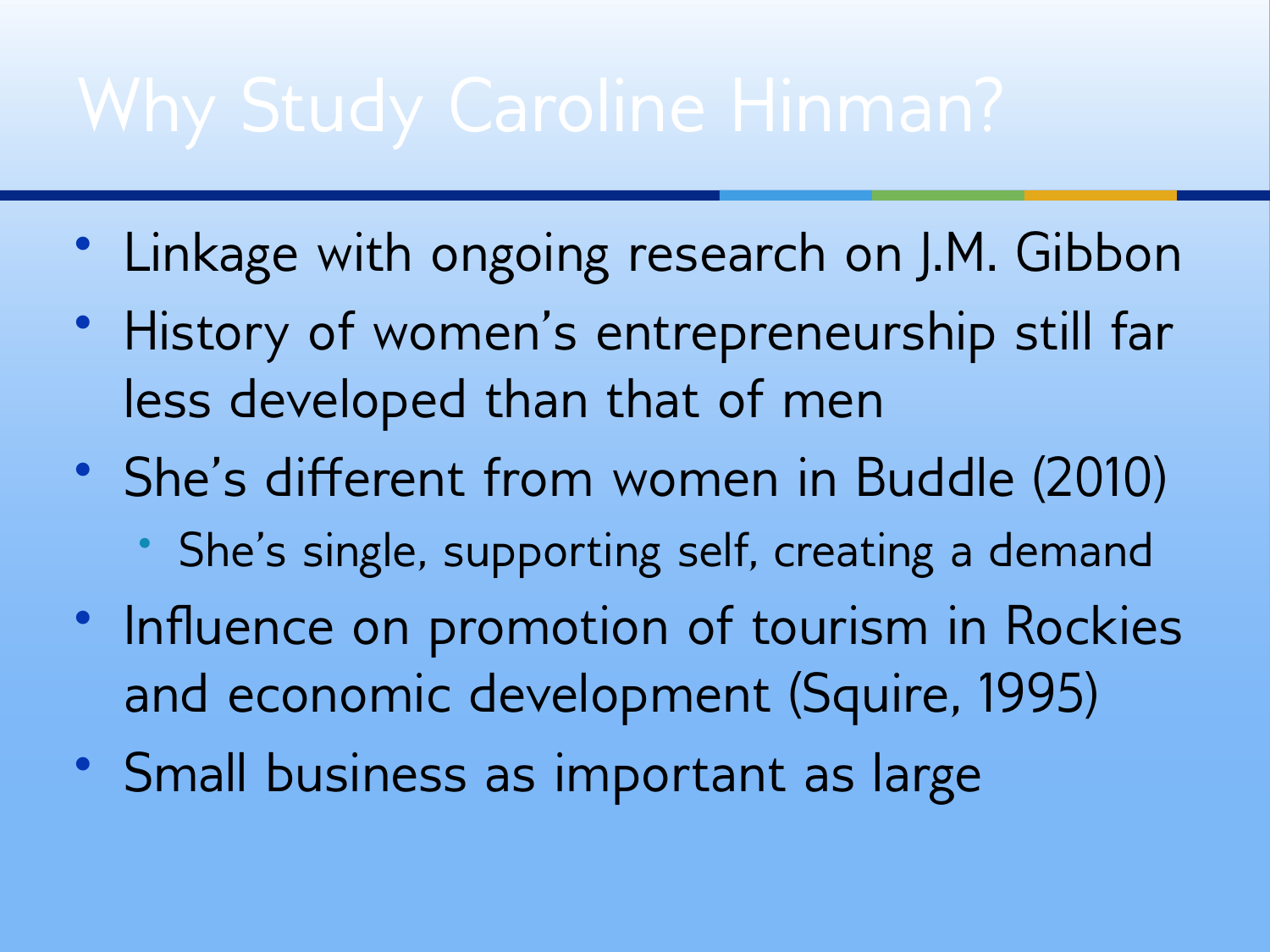

# Why Study Caroline Hinman?
Linkage with ongoing research on J.M. Gibbon
History of women’s entrepreneurship still far less developed than that of men
She’s different from women in Buddle (2010)
She’s single, supporting self, creating a demand
Influence on promotion of tourism in Rockies and economic development (Squire, 1995)
Small business as important as large